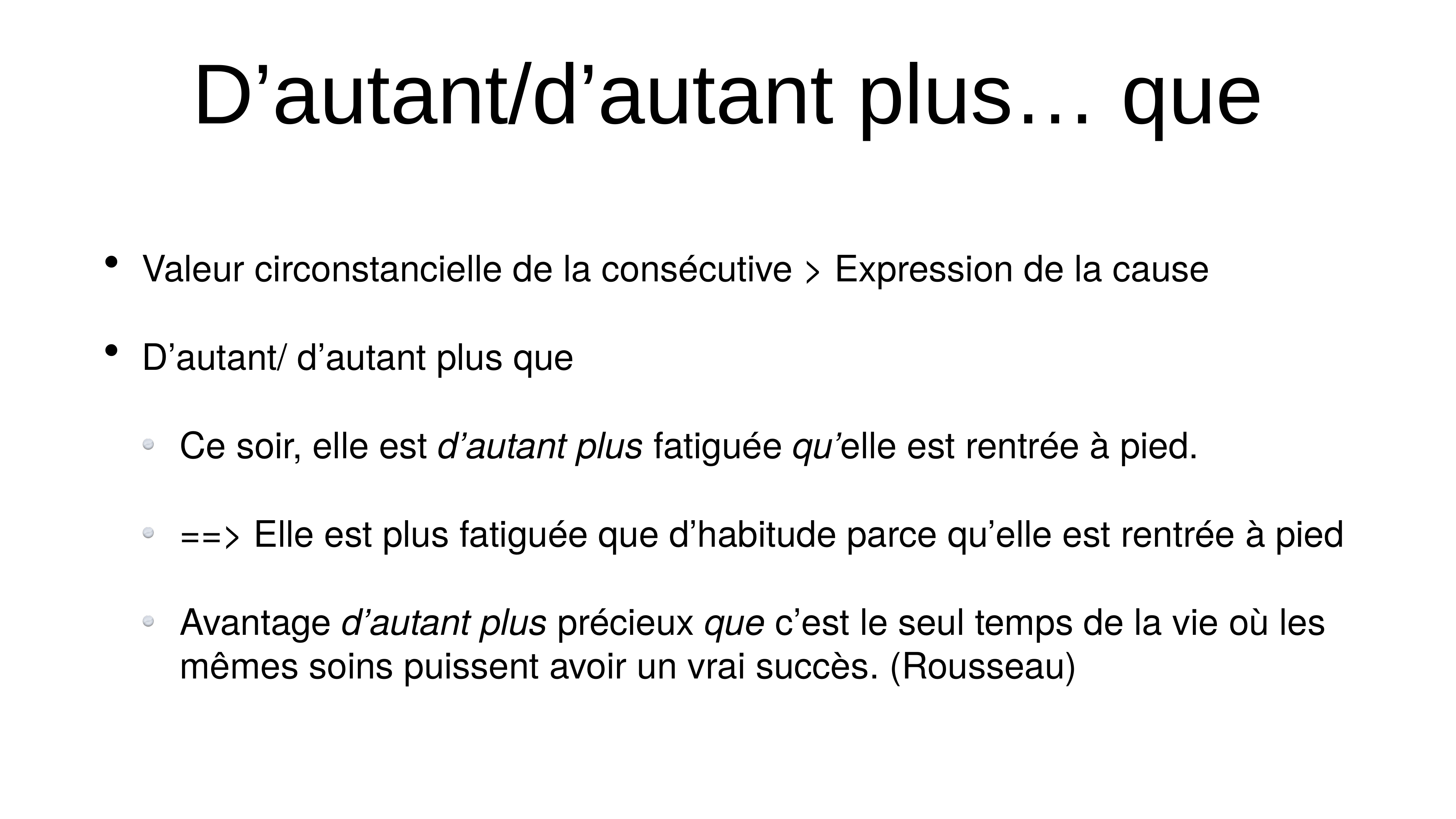

# D’autant/d’autant plus… que
Valeur circonstancielle de la consécutive > Expression de la cause
D’autant/ d’autant plus que
Ce soir, elle est d’autant plus fatiguée qu’elle est rentrée à pied.
==> Elle est plus fatiguée que d’habitude parce qu’elle est rentrée à pied
Avantage d’autant plus précieux que c’est le seul temps de la vie où les mêmes soins puissent avoir un vrai succès. (Rousseau)